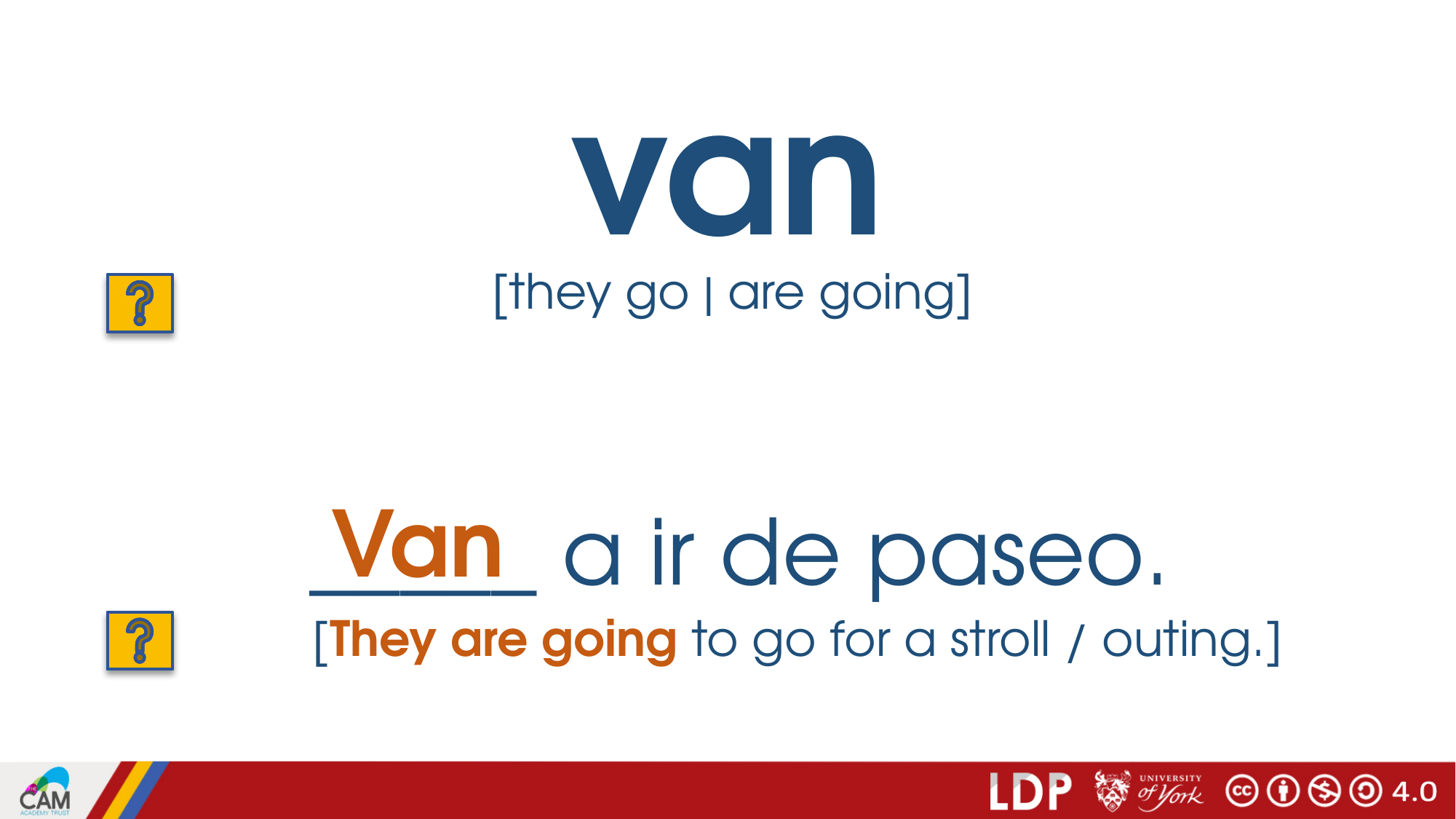

# van
[they go | are going]

Van
 _____ a ir de paseo.
[They are going to go for a stroll / outing.]